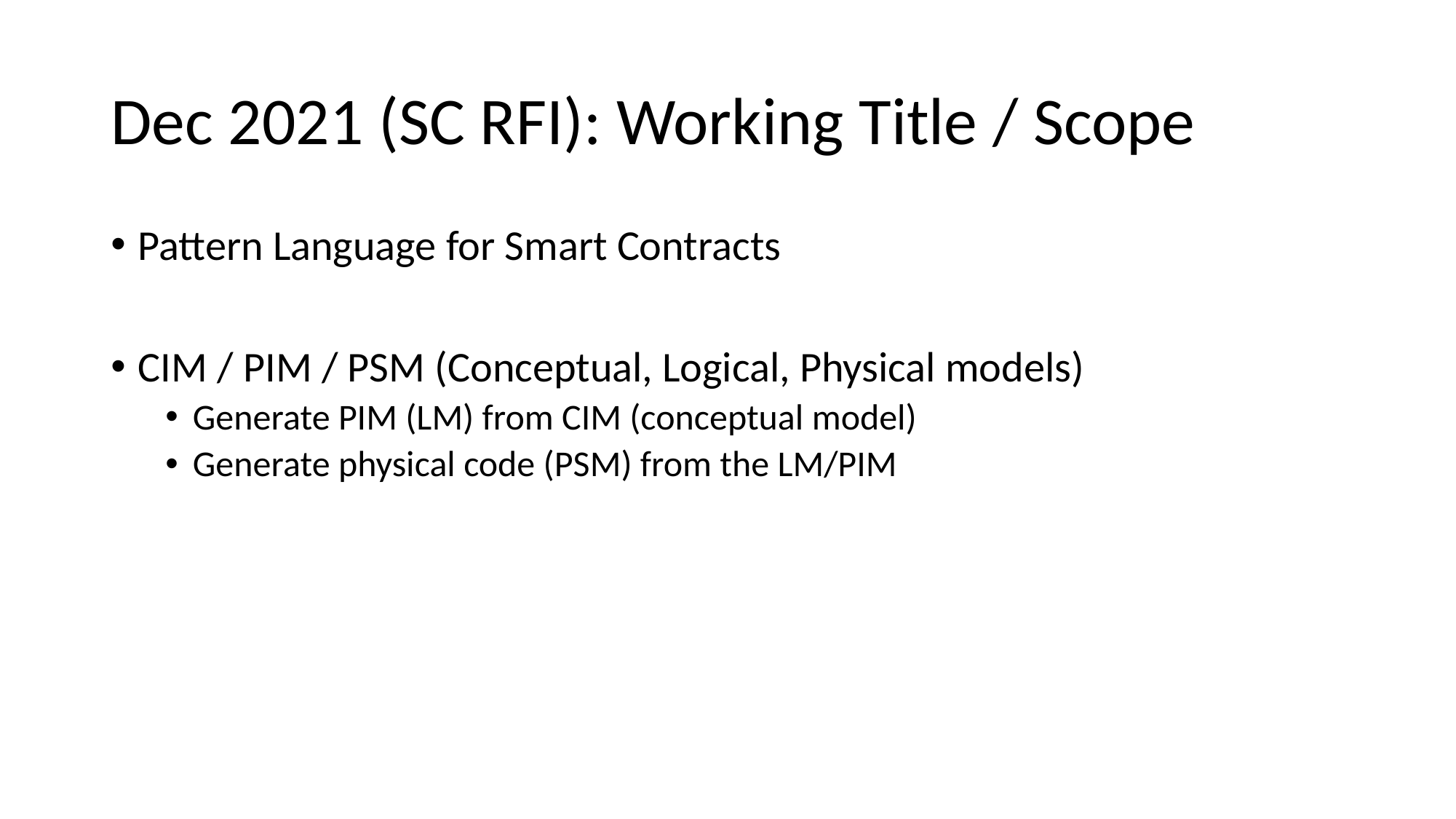

# Dec 2021 (SC RFI): Working Title / Scope
Pattern Language for Smart Contracts

CIM / PIM / PSM (Conceptual, Logical, Physical models)
Generate PIM (LM) from CIM (conceptual model)
Generate physical code (PSM) from the LM/PIM